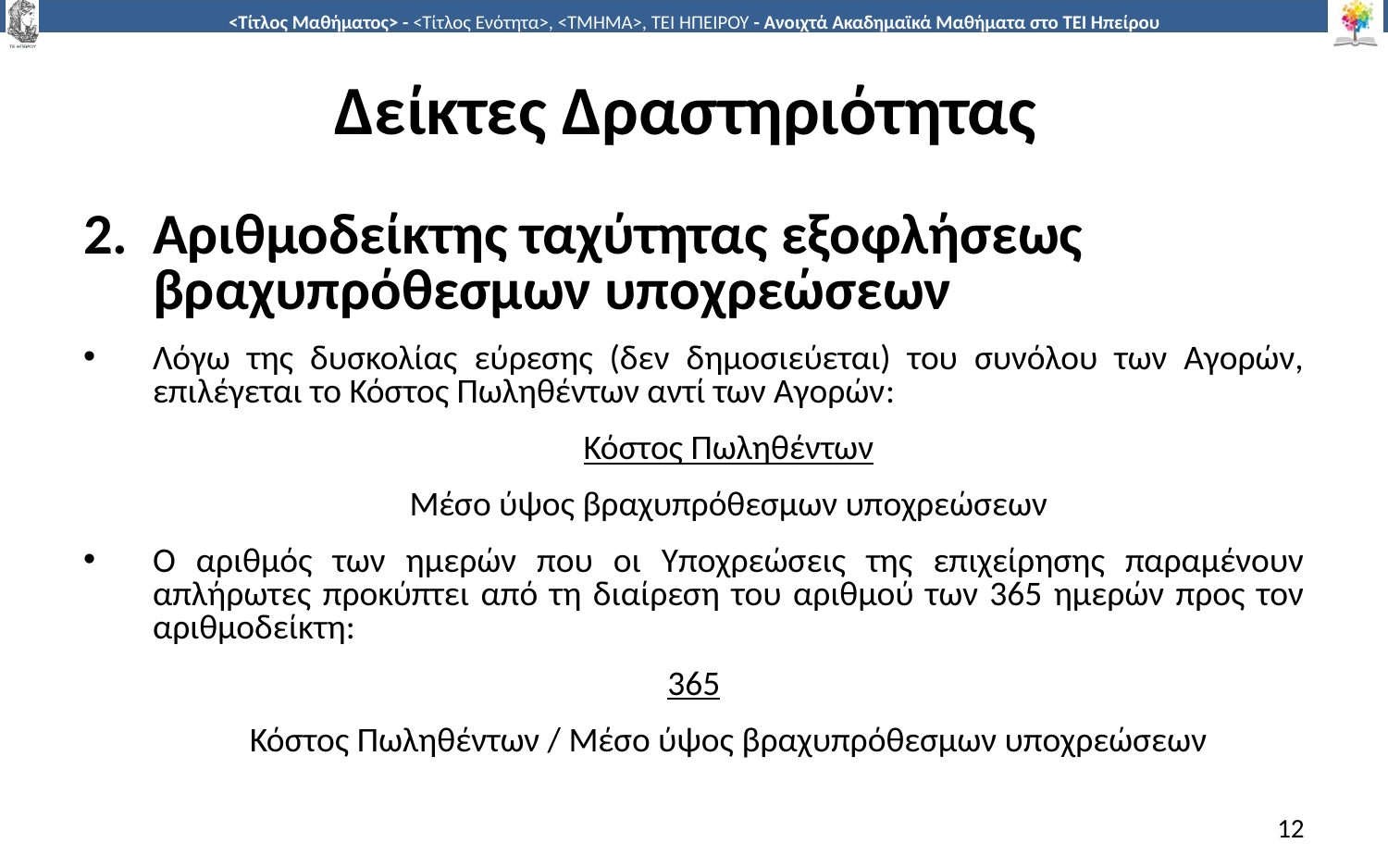

# Δείκτες Δραστηριότητας
Αριθμοδείκτης ταχύτητας εξοφλήσεως βραχυπρόθεσμων υποχρεώσεων
Λόγω της δυσκολίας εύρεσης (δεν δημοσιεύεται) του συνόλου των Αγορών, επιλέγεται το Κόστος Πωληθέντων αντί των Αγορών:
Κόστος Πωληθέντων
Μέσο ύψος βραχυπρόθεσμων υποχρεώσεων
Ο αριθμός των ημερών που οι Υποχρεώσεις της επιχείρησης παραμένουν απλήρωτες προκύπτει από τη διαίρεση του αριθμού των 365 ημερών προς τον αριθμοδείκτη:
365
Κόστος Πωληθέντων / Μέσο ύψος βραχυπρόθεσμων υποχρεώσεων

12